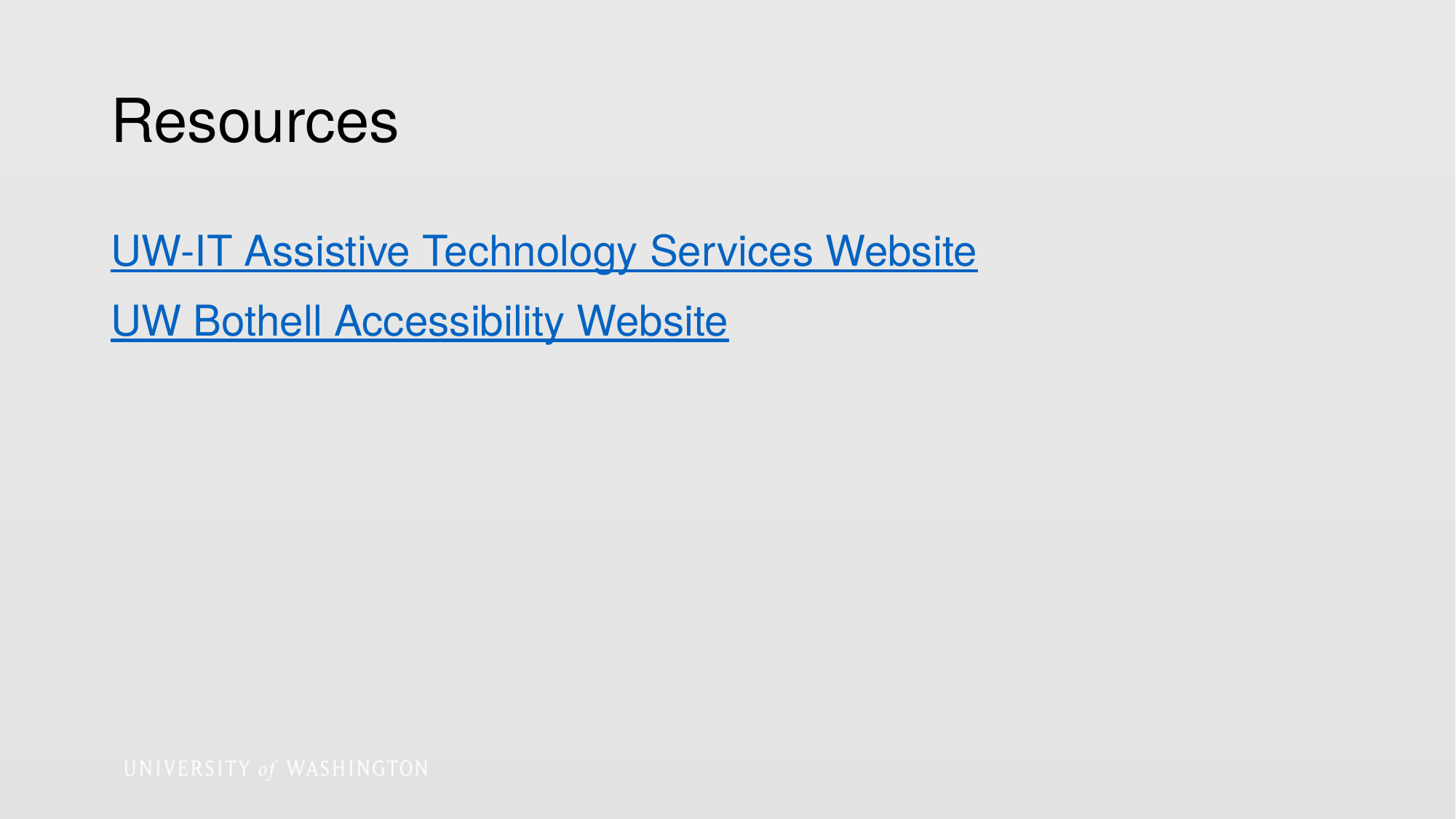

# Resources
UW-IT Assistive Technology Services Website
UW Bothell Accessibility Website